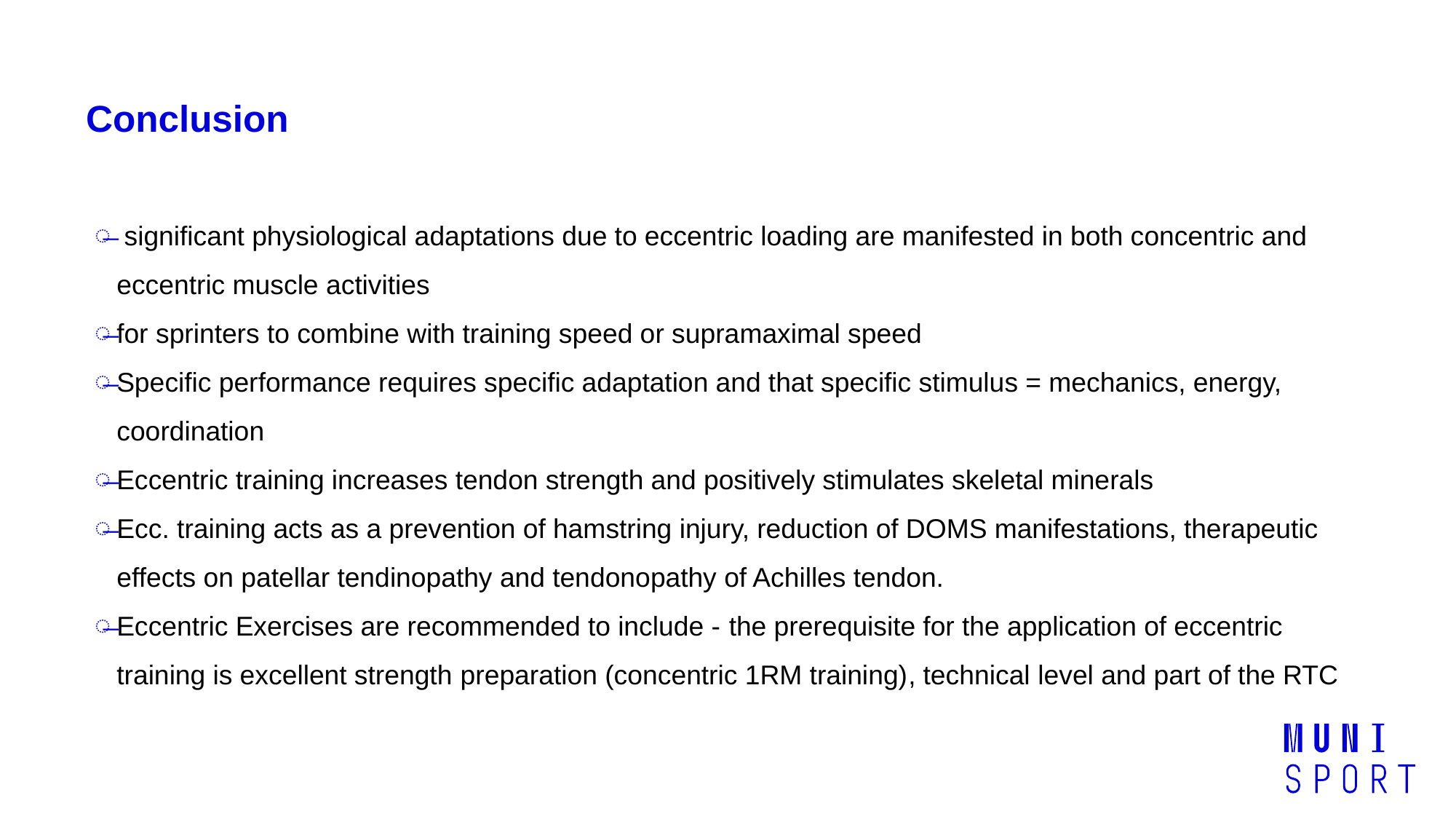

# Conclusion
 significant physiological adaptations due to eccentric loading are manifested in both concentric and eccentric muscle activities
for sprinters to combine with training speed or supramaximal speed
Specific performance requires specific adaptation and that specific stimulus = mechanics, energy, coordination
Eccentric training increases tendon strength and positively stimulates skeletal minerals
Ecc. training acts as a prevention of hamstring injury, reduction of DOMS manifestations, therapeutic effects on patellar tendinopathy and tendonopathy of Achilles tendon.
Eccentric Exercises are recommended to include - the prerequisite for the application of eccentric training is excellent strength preparation (concentric 1RM training), technical level and part of the RTC